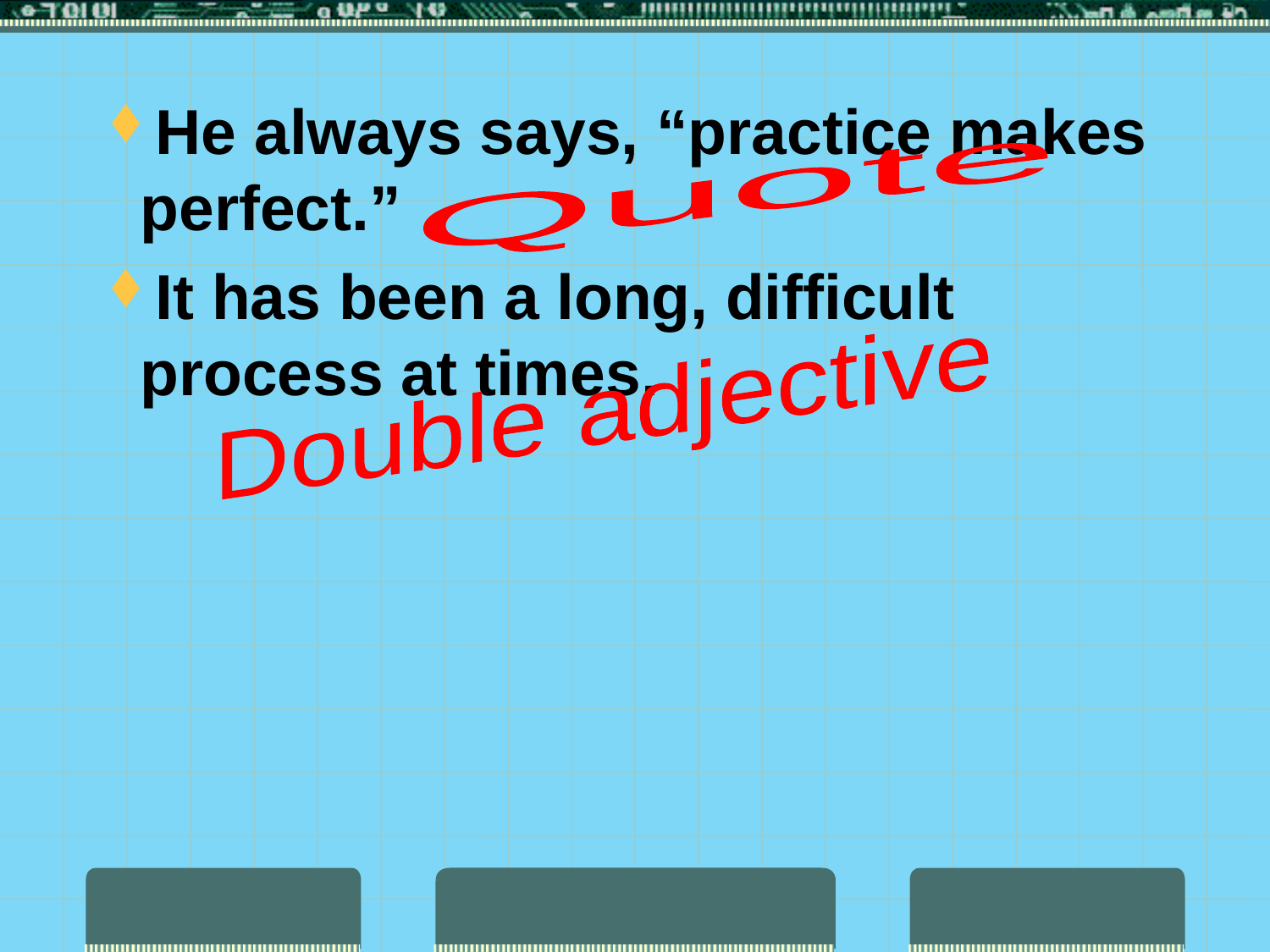

He always says, “practice makes perfect.”
It has been a long, difficult process at times.
Quote
Double adjective